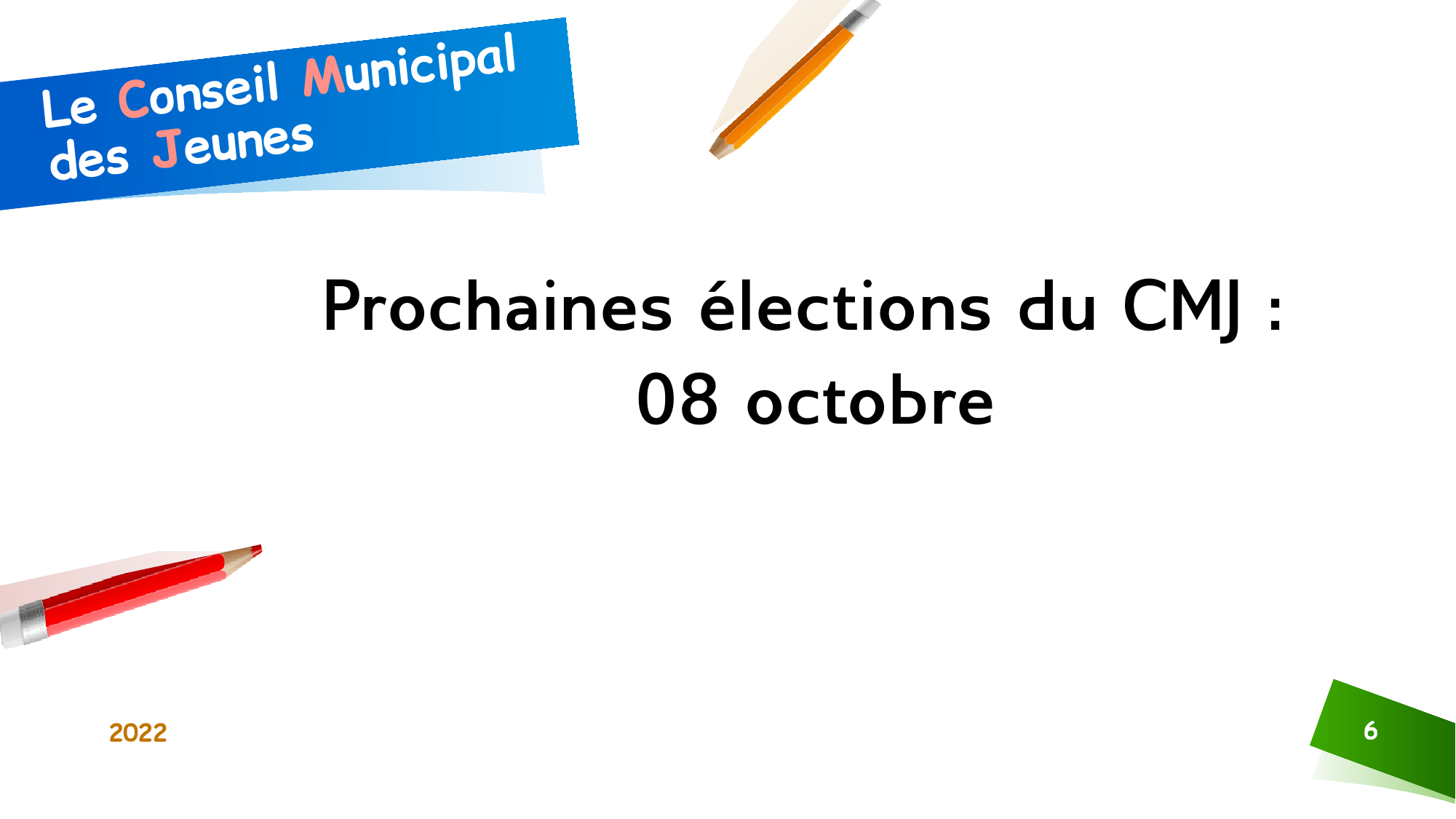

# Le Conseil Municipal des Jeunes
Prochaines élections du CMJ :
08 octobre
2022
6